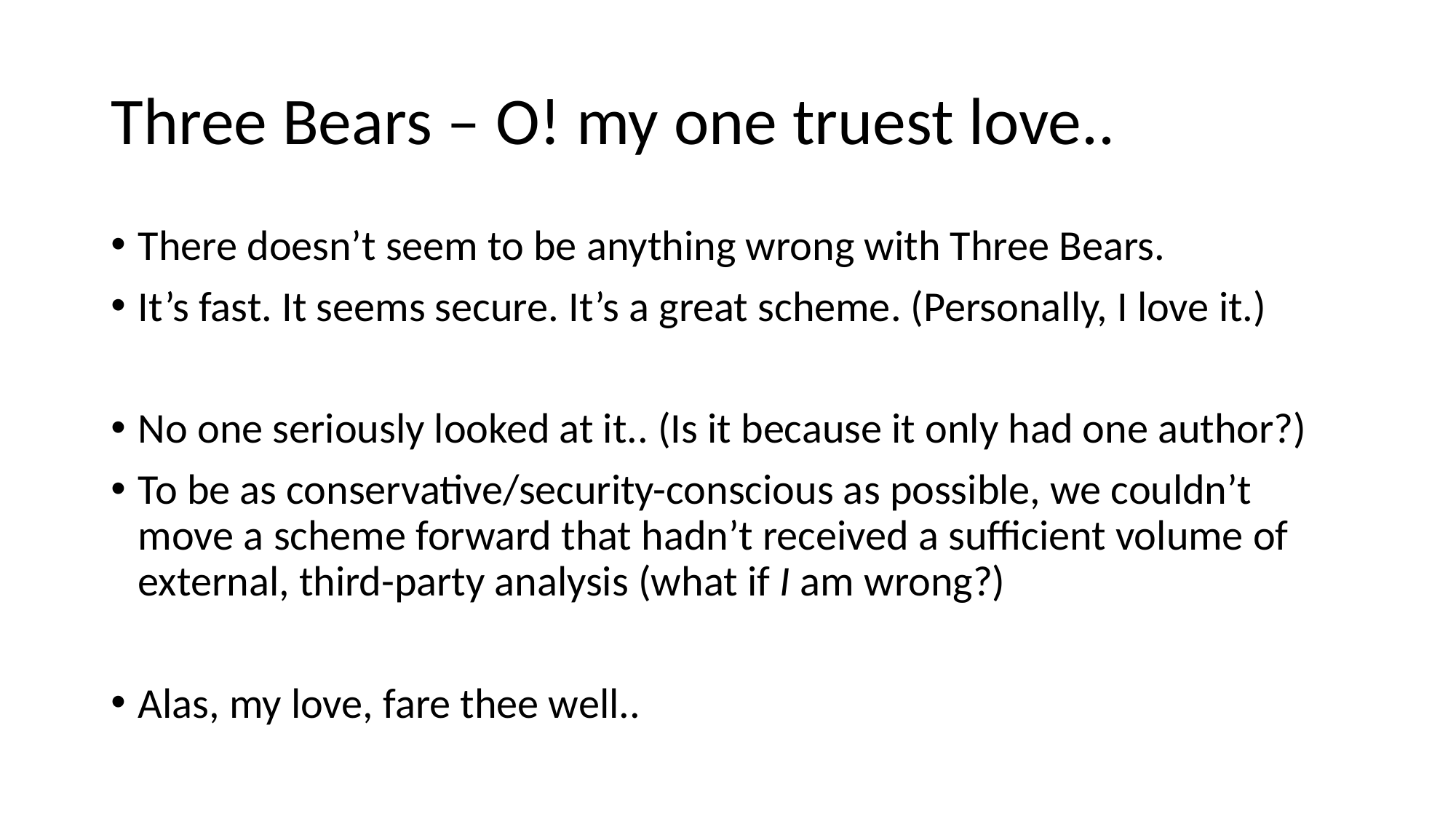

# Three Bears – O! my one truest love..
There doesn’t seem to be anything wrong with Three Bears.
It’s fast. It seems secure. It’s a great scheme. (Personally, I love it.)

No one seriously looked at it.. (Is it because it only had one author?)
To be as conservative/security-conscious as possible, we couldn’t move a scheme forward that hadn’t received a sufficient volume of external, third-party analysis (what if I am wrong?)

Alas, my love, fare thee well..